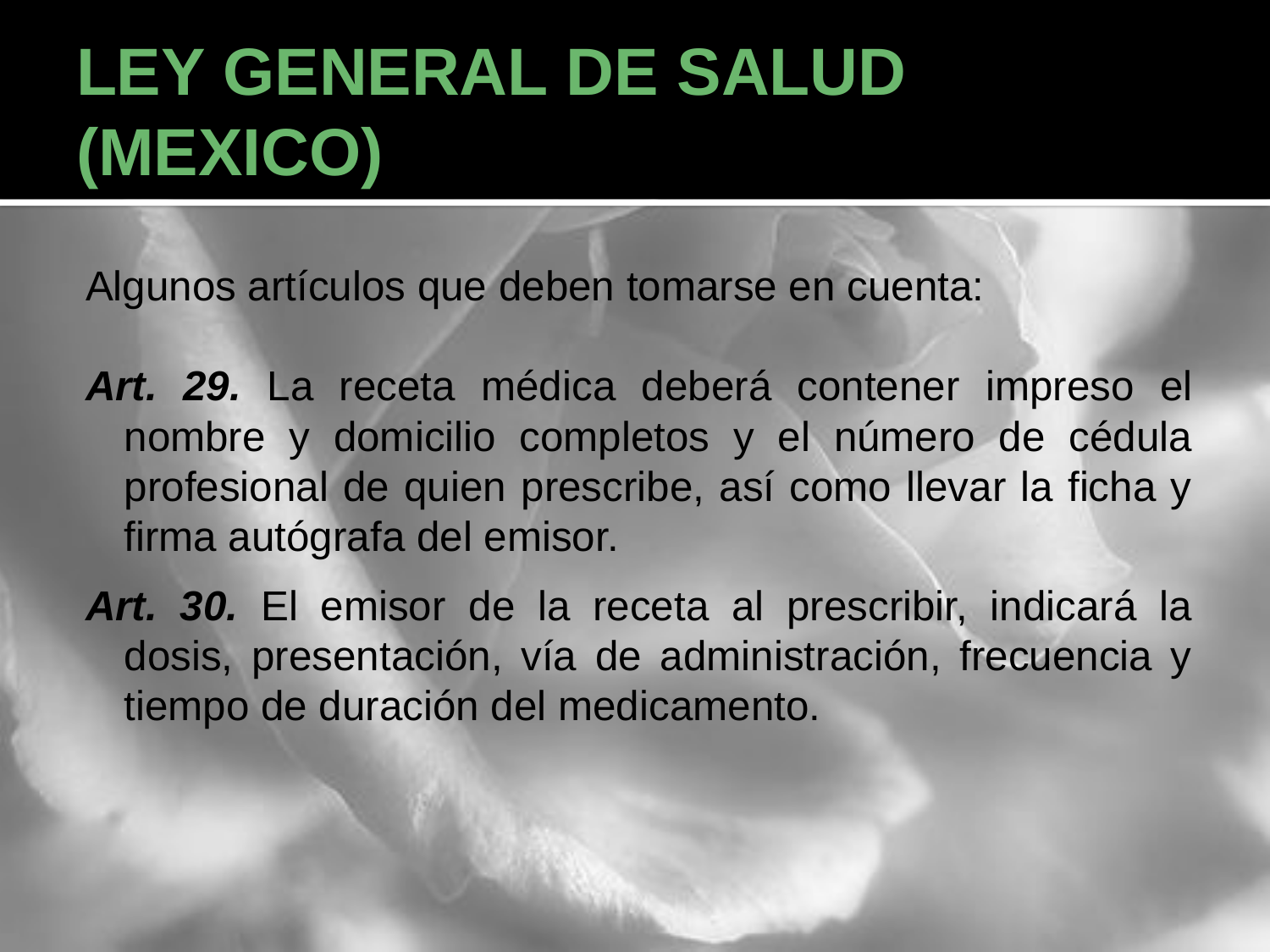

# LEY GENERAL DE SALUD (MEXICO)
Algunos artículos que deben tomarse en cuenta:

Art. 29. La receta médica deberá contener impreso el nombre y domicilio completos y el número de cédula profesional de quien prescribe, así como llevar la ficha y firma autógrafa del emisor.

Art. 30. El emisor de la receta al prescribir, indicará la dosis, presentación, vía de administración, frecuencia y tiempo de duración del medicamento.